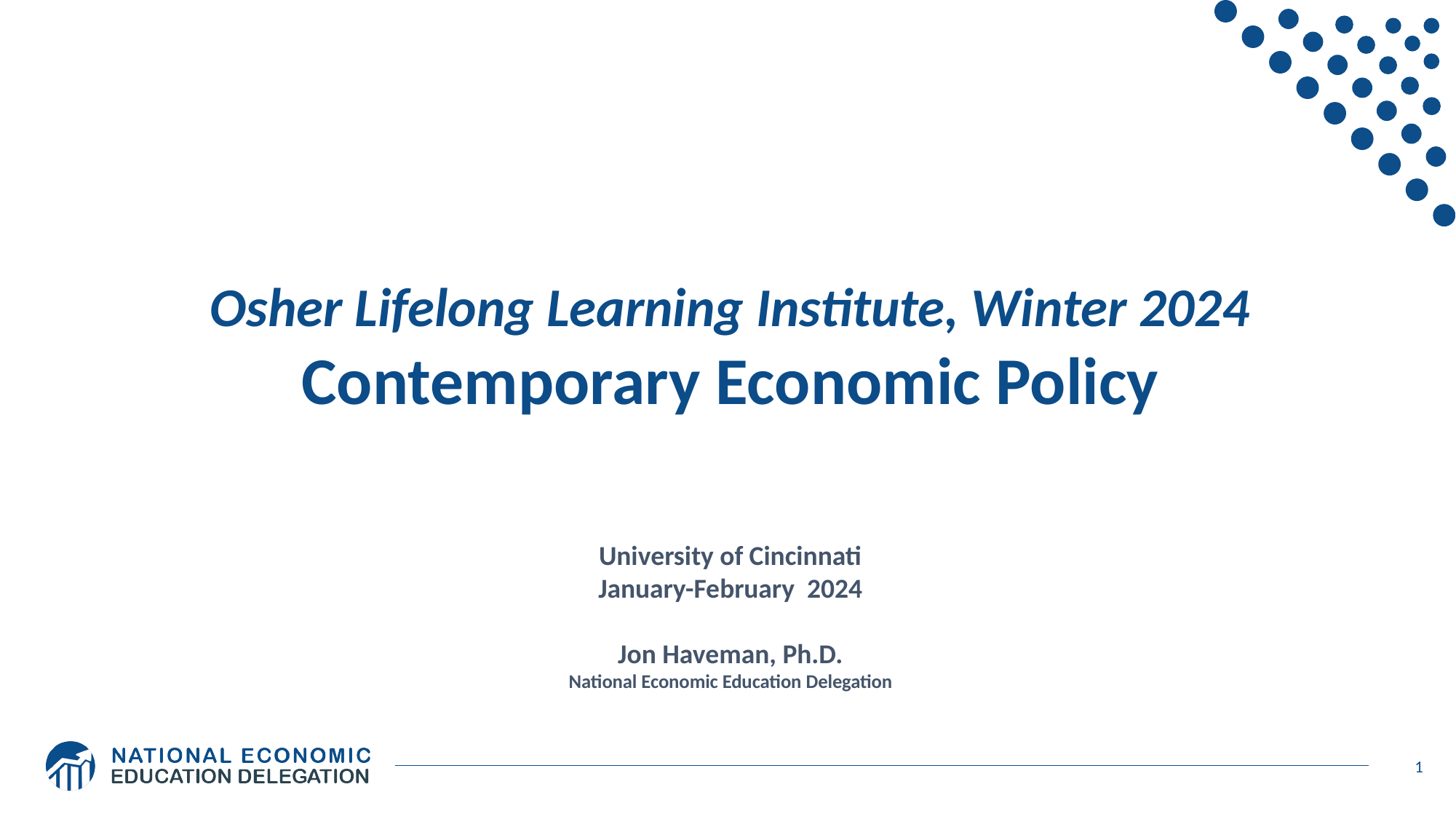

Osher Lifelong Learning Institute, Winter 2024
Contemporary Economic Policy
University of Cincinnati
January-February  2024

Jon Haveman, Ph.D.
National Economic Education Delegation
1